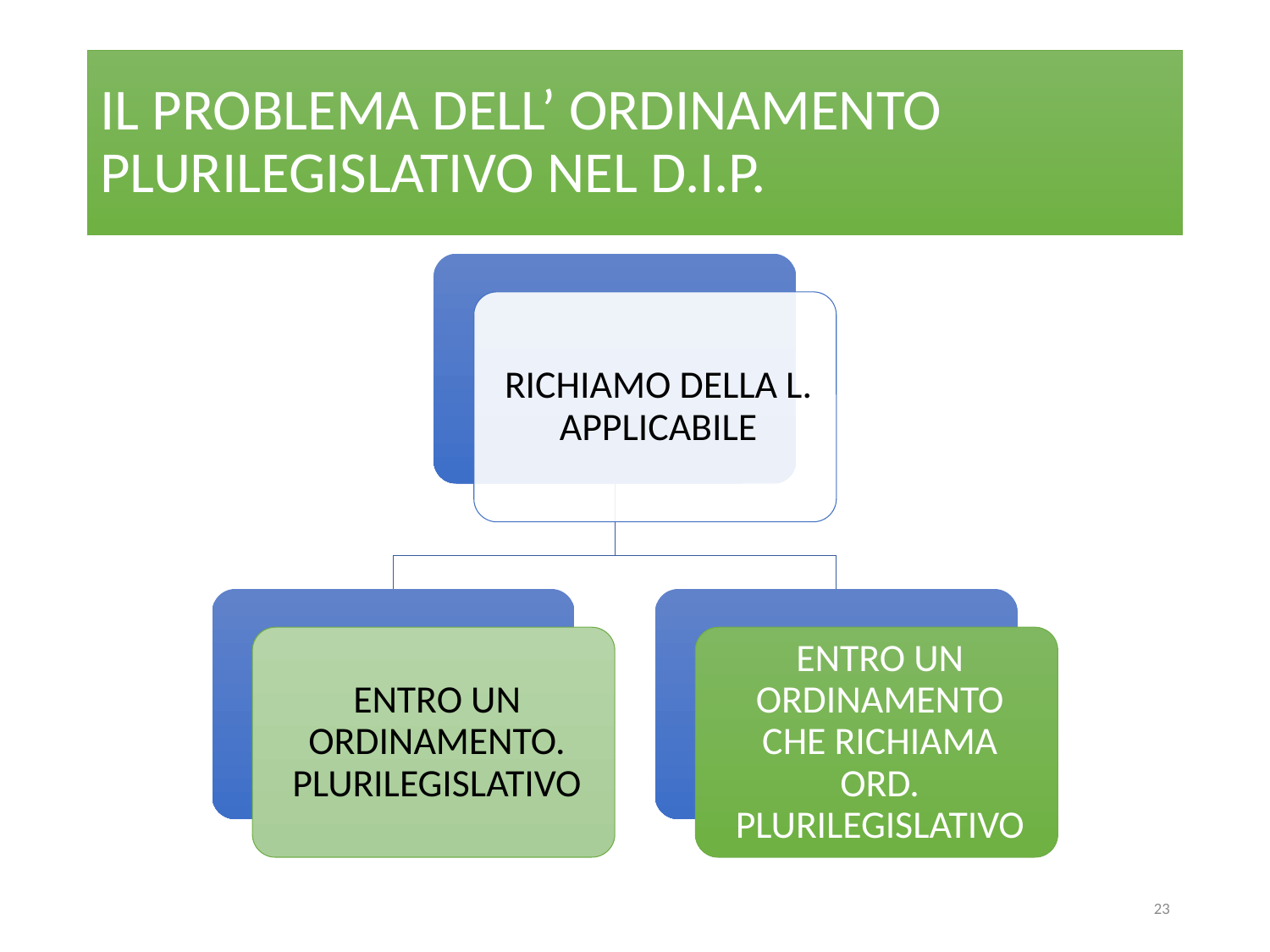

# IL PROBLEMA DELL’ ORDINAMENTO PLURILEGISLATIVO NEL D.I.P.
RICHIAMO DELLA L. APPLICABILE
ENTRO UN ORDINAMENTO. PLURILEGISLATIVO
ENTRO UN ORDINAMENTO CHE RICHIAMA ORD. PLURILEGISLATIVO
23